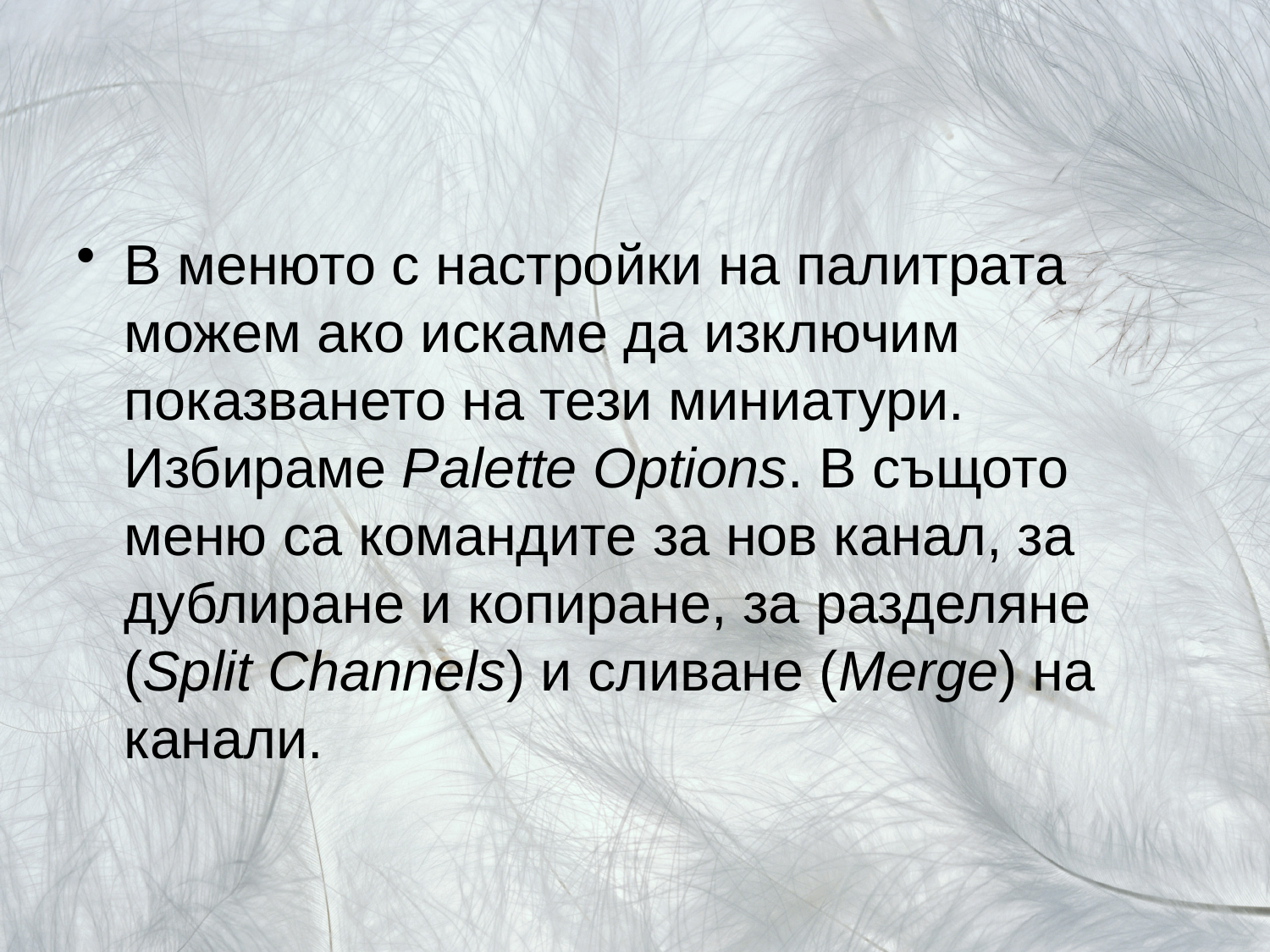

В менюто с настройки на палитрата можем ако искаме да изключим показването на тези миниатури. Избираме Palette Options. В същото меню са командите за нов канал, за дублиране и копиране, за разделяне (Split Channels) и сливане (Merge) на канали.